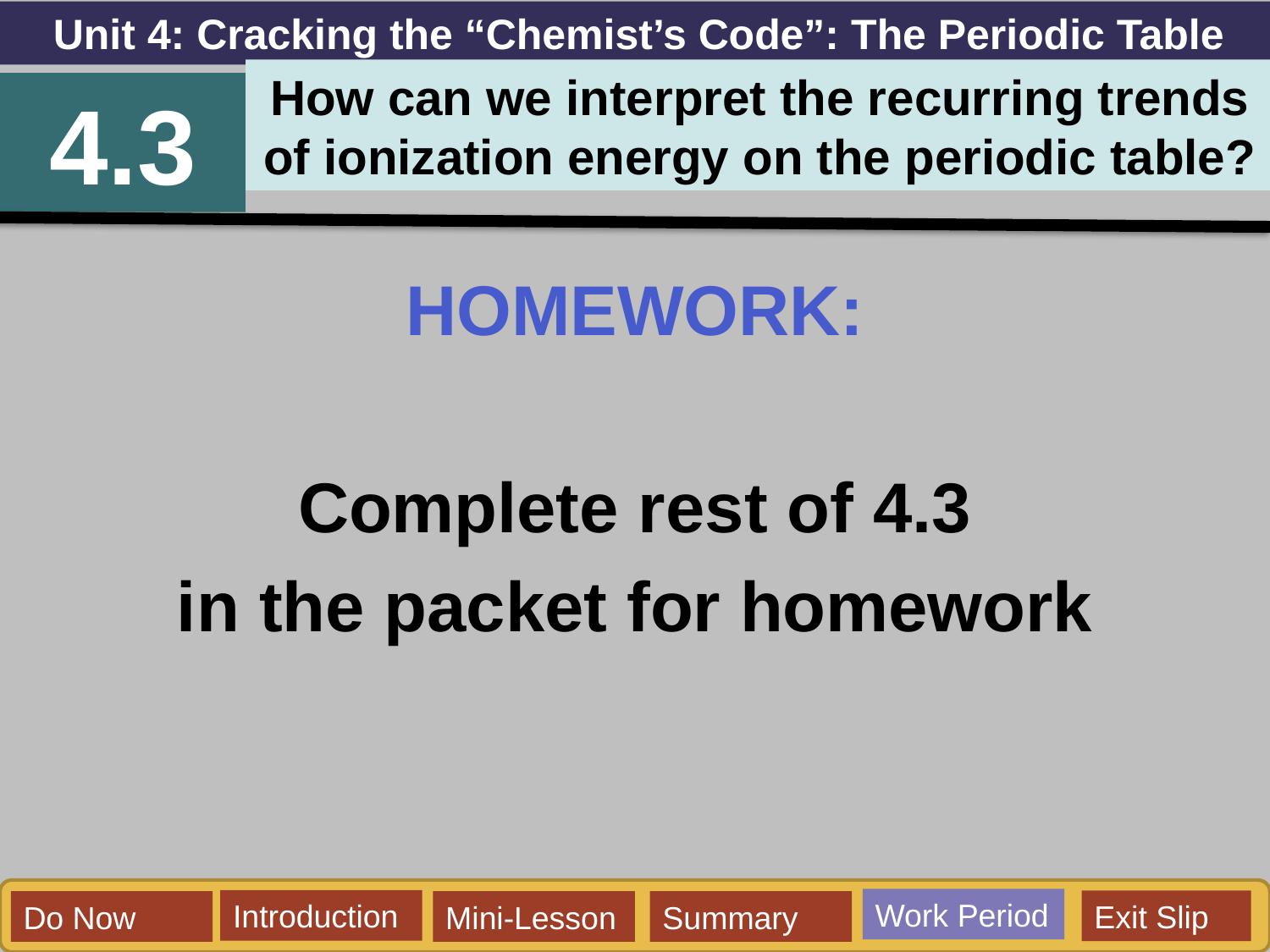

Unit 4: Cracking the “Chemist’s Code”: The Periodic Table
How can we interpret the recurring trends of ionization energy on the periodic table?
4.3
HOMEWORK:

Complete rest of 4.3
in the packet for homework

Work Period
Exit Slip
Introduction
Do Now
Mini-Lesson
Summary